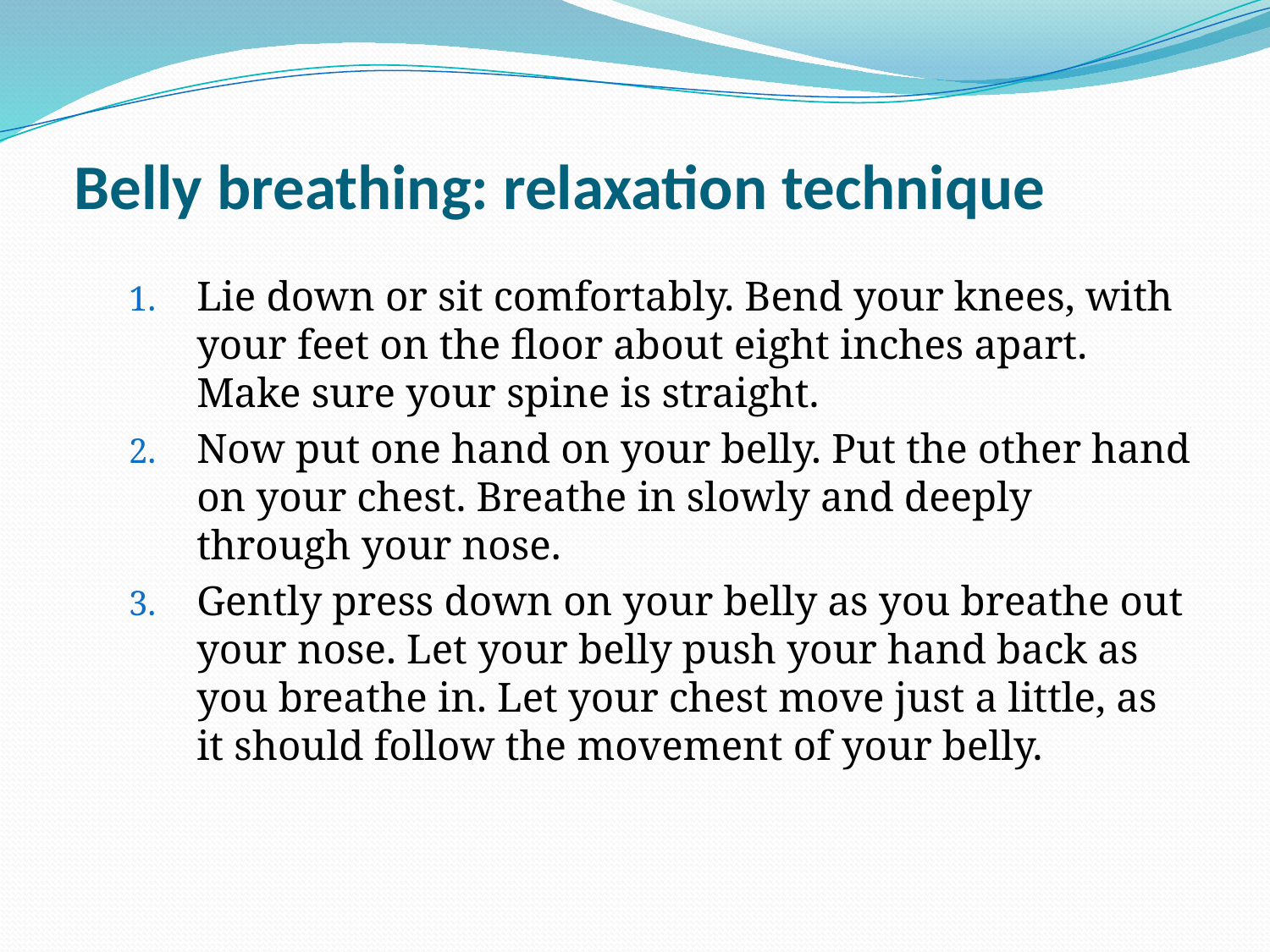

# Belly breathing: relaxation technique
Lie down or sit comfortably. Bend your knees, with your feet on the floor about eight inches apart. Make sure your spine is straight.
Now put one hand on your belly. Put the other hand on your chest. Breathe in slowly and deeply through your nose.
Gently press down on your belly as you breathe out your nose. Let your belly push your hand back as you breathe in. Let your chest move just a little, as it should follow the movement of your belly.